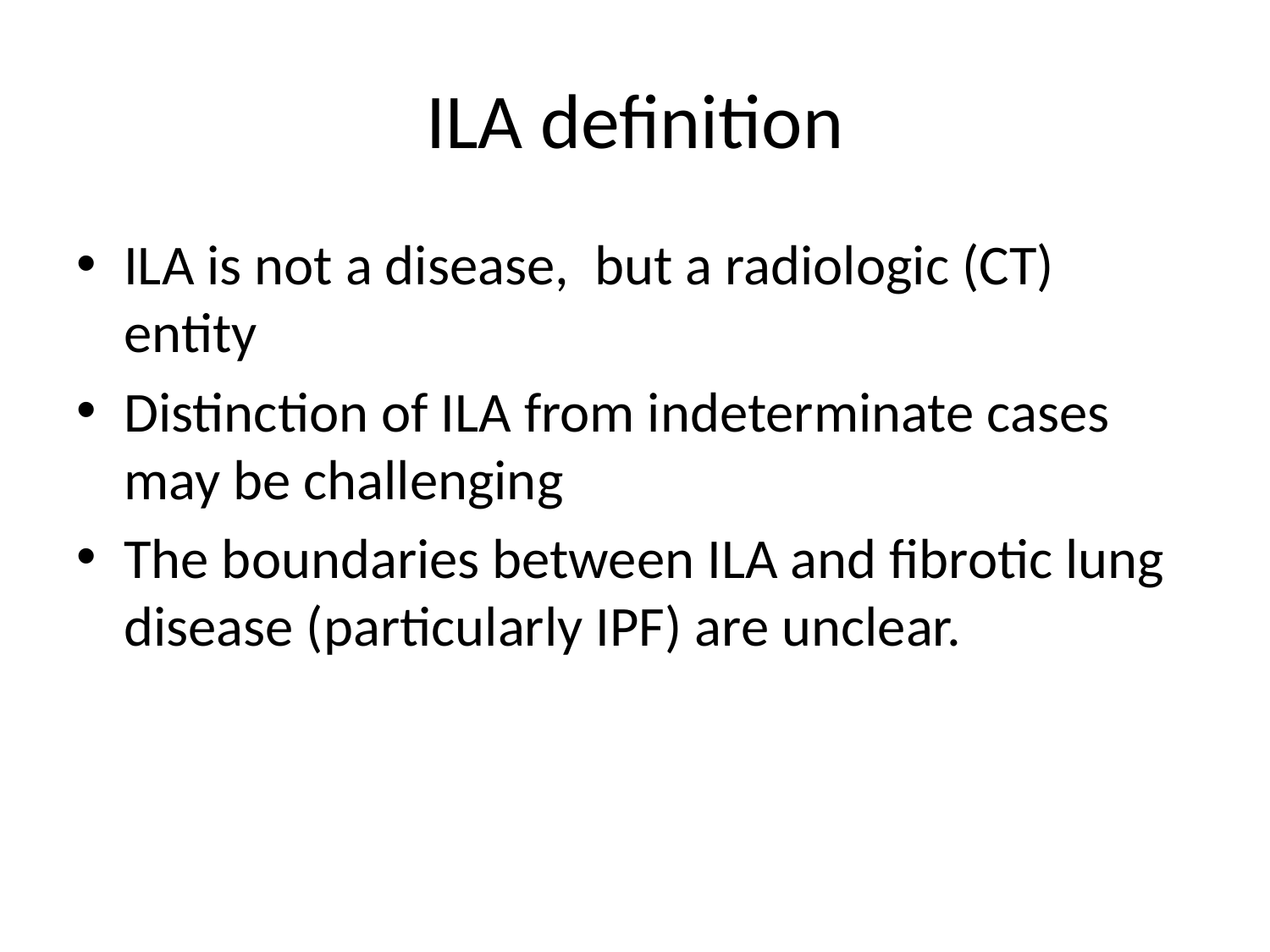

# ILA definition
ILA is not a disease,  but a radiologic (CT) entity
Distinction of ILA from indeterminate cases may be challenging
The boundaries between ILA and fibrotic lung disease (particularly IPF) are unclear.